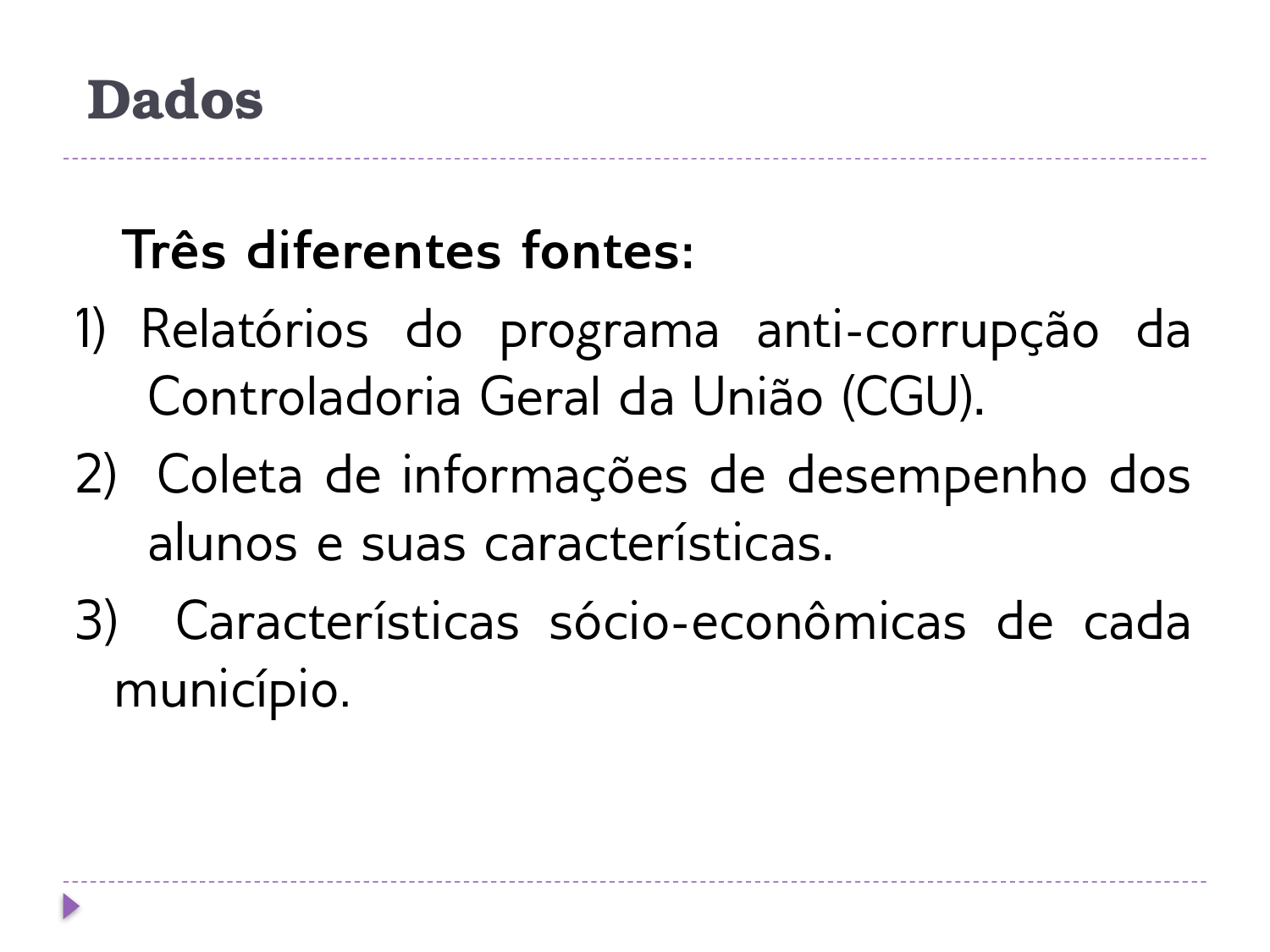

# Dados
   Três diferentes fontes:
1) Relatórios do programa anti-corrupção da Controladoria Geral da União (CGU).
2)  Coleta de informações de desempenho dos alunos e suas características.
3)  Características sócio-econômicas de cada município.